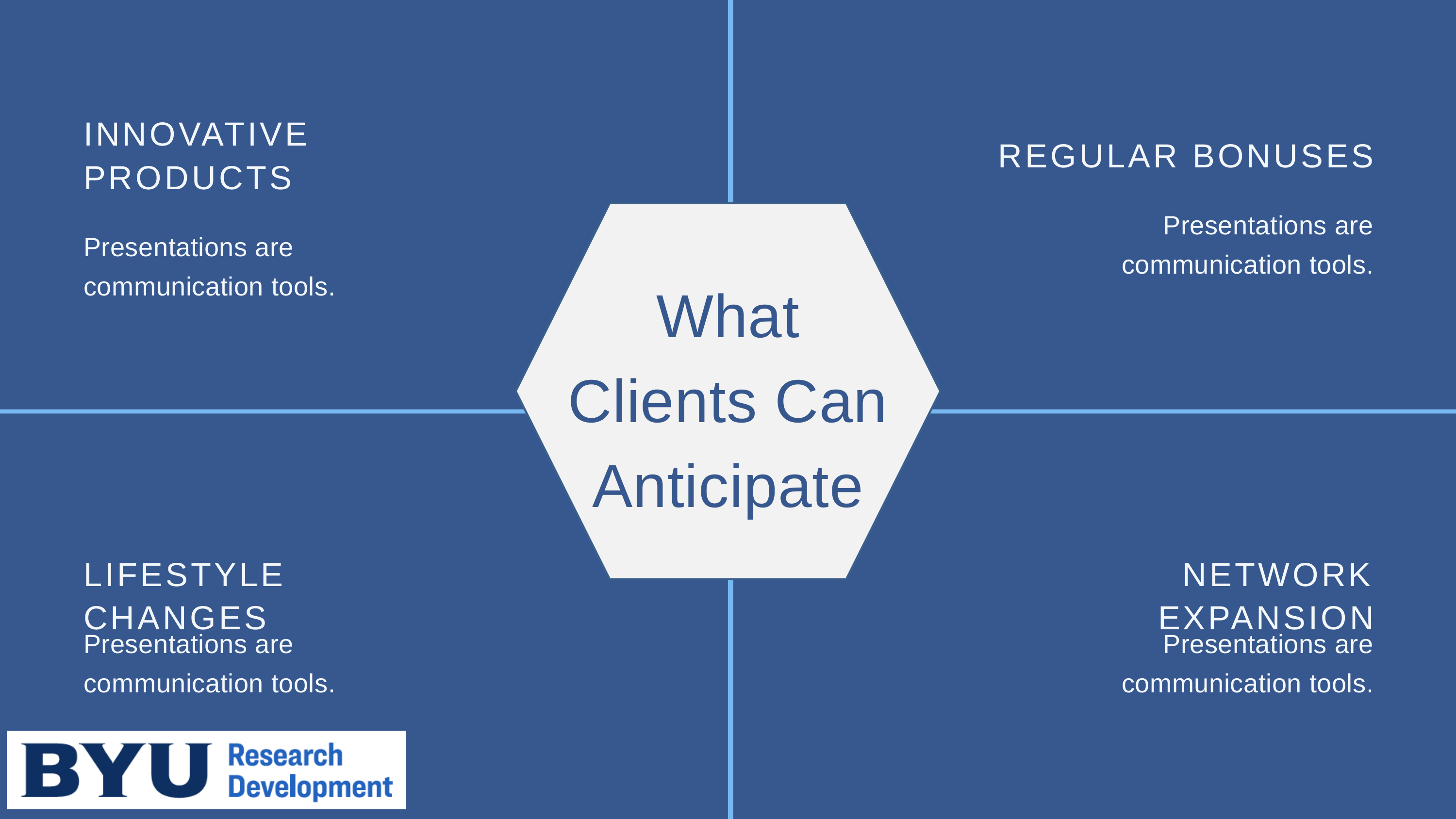

INNOVATIVE PRODUCTS
Presentations are communication tools.
REGULAR BONUSES
Presentations are communication tools.

What
Clients Can
Anticipate

LIFESTYLE CHANGES
Presentations are communication tools.
NETWORK EXPANSION
Presentations are communication tools.